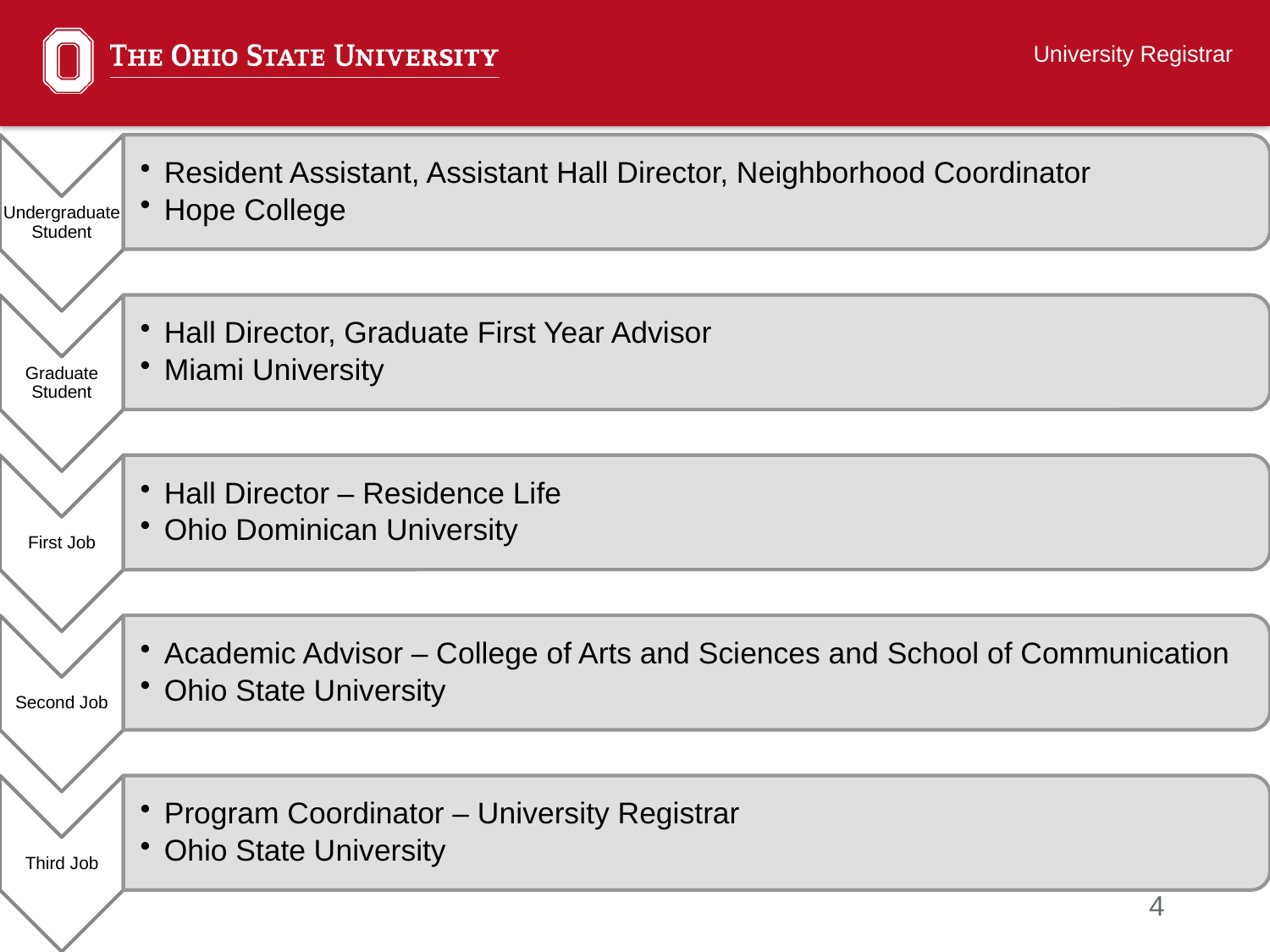

University Registrar
Undergraduate Student
Resident Assistant, Assistant Hall Director, Neighborhood Coordinator
Hope College
Graduate Student
Hall Director, Graduate First Year Advisor
Miami University
First Job
Hall Director – Residence Life
Ohio Dominican University
Second Job
Academic Advisor – College of Arts and Sciences and School of Communication
Ohio State University
Third Job
Program Coordinator – University Registrar
Ohio State University